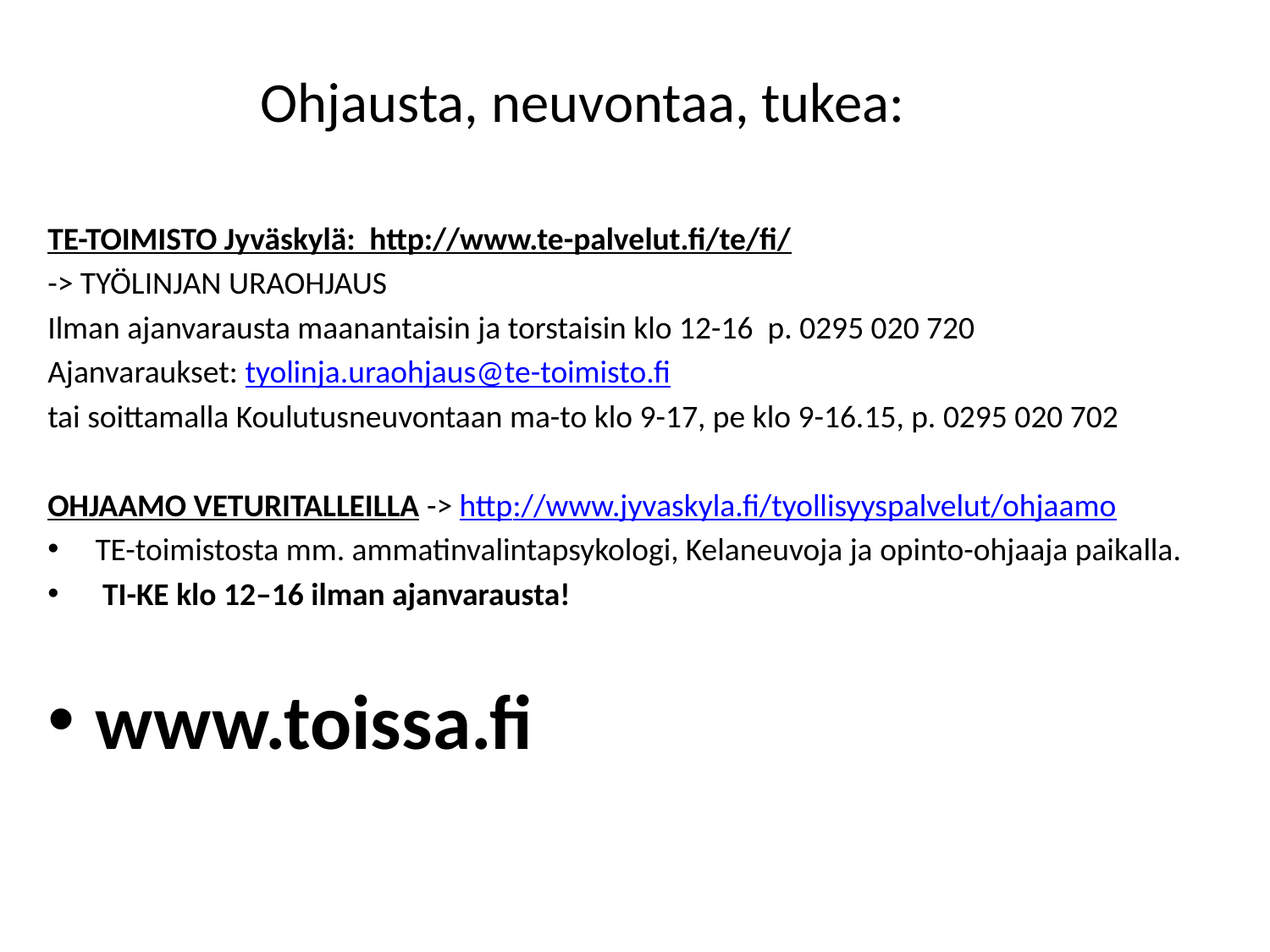

# Ohjausta, neuvontaa, tukea:
TE-TOIMISTO Jyväskylä:  http://www.te-palvelut.fi/te/fi/
-> TYÖLINJAN URAOHJAUS
Ilman ajanvarausta maanantaisin ja torstaisin klo 12-16  p. 0295 020 720
Ajanvaraukset: tyolinja.uraohjaus@te-toimisto.fi
tai soittamalla Koulutusneuvontaan ma-to klo 9-17, pe klo 9-16.15, p. 0295 020 702

OHJAAMO VETURITALLEILLA -> http://www.jyvaskyla.fi/tyollisyyspalvelut/ohjaamo
TE-toimistosta mm. ammatinvalintapsykologi, Kelaneuvoja ja opinto-ohjaaja paikalla.
 TI-KE klo 12–16 ilman ajanvarausta!

www.toissa.fi